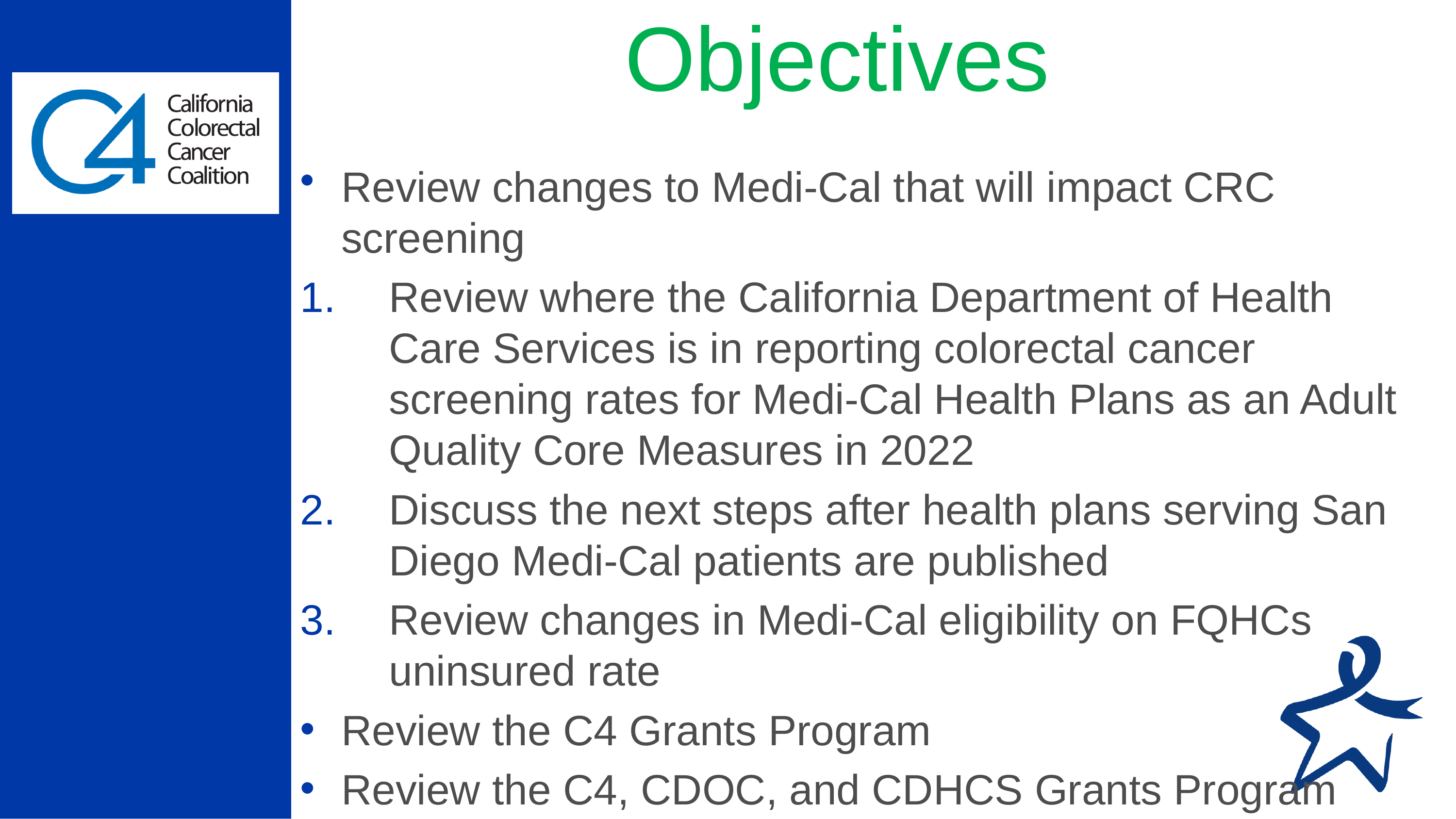

# Objectives

Review changes to Medi-Cal that will impact CRC screening
Review where the California Department of Health Care Services is in reporting colorectal cancer screening rates for Medi-Cal Health Plans as an Adult Quality Core Measures in 2022
Discuss the next steps after health plans serving San Diego Medi-Cal patients are published
Review changes in Medi-Cal eligibility on FQHCs uninsured rate
Review the C4 Grants Program
Review the C4, CDOC, and CDHCS Grants Program